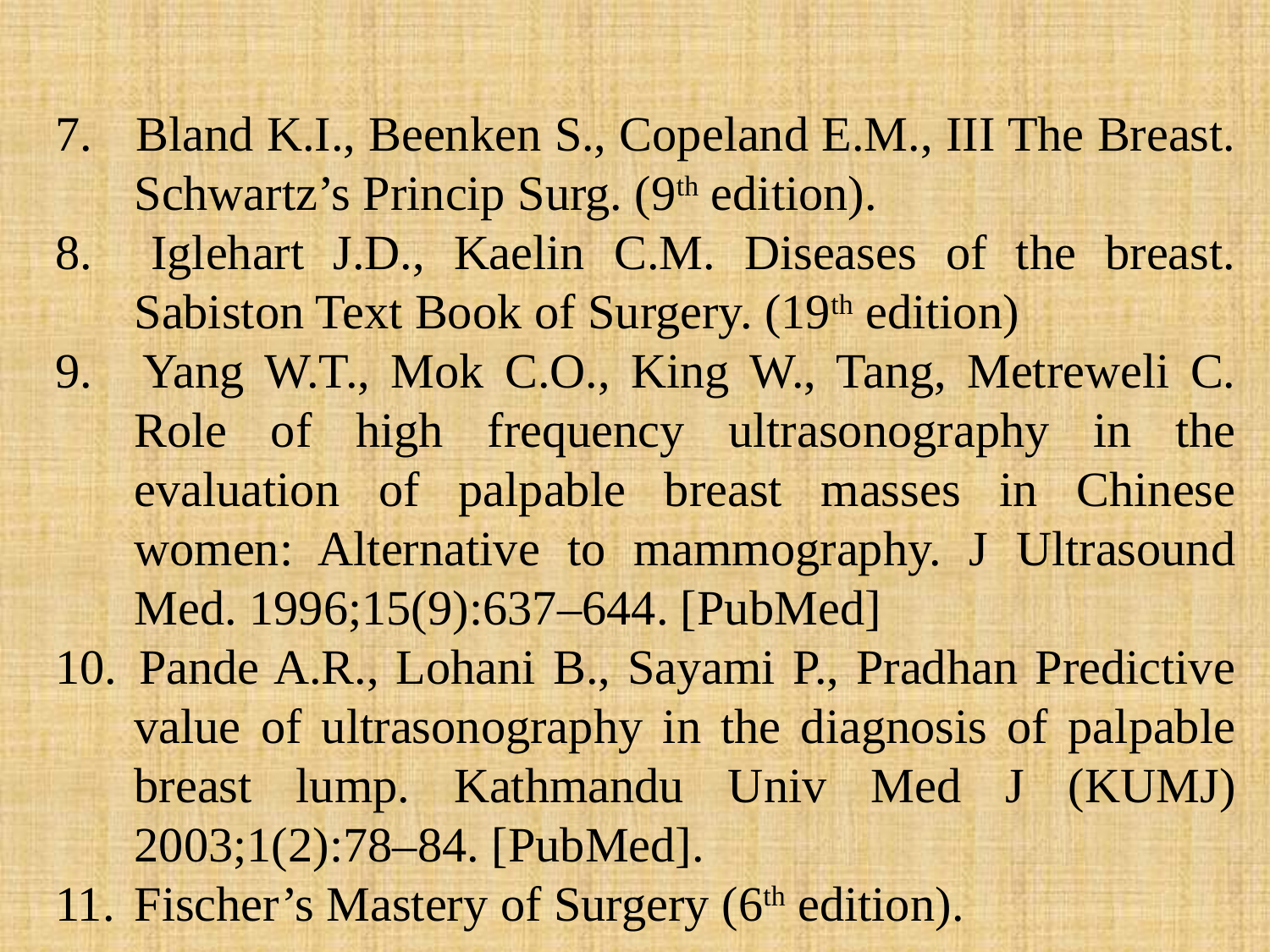

7.  	Bland K.I., Beenken S., Copeland E.M., III The Breast. Schwartz’s Princip Surg. (9th edition).
8. 	Iglehart J.D., Kaelin C.M. Diseases of the breast. Sabiston Text Book of Surgery. (19th edition)
9. 	Yang W.T., Mok C.O., King W., Tang, Metreweli C. Role of high frequency ultrasonography in the evaluation of palpable breast masses in Chinese women: Alternative to mammography. J Ultrasound Med. 1996;15(9):637–644. [PubMed]
10. 	Pande A.R., Lohani B., Sayami P., Pradhan Predictive value of ultrasonography in the diagnosis of palpable breast lump. Kathmandu Univ Med J (KUMJ) 2003;1(2):78–84. [PubMed].
11.	Fischer’s Mastery of Surgery (6th edition).